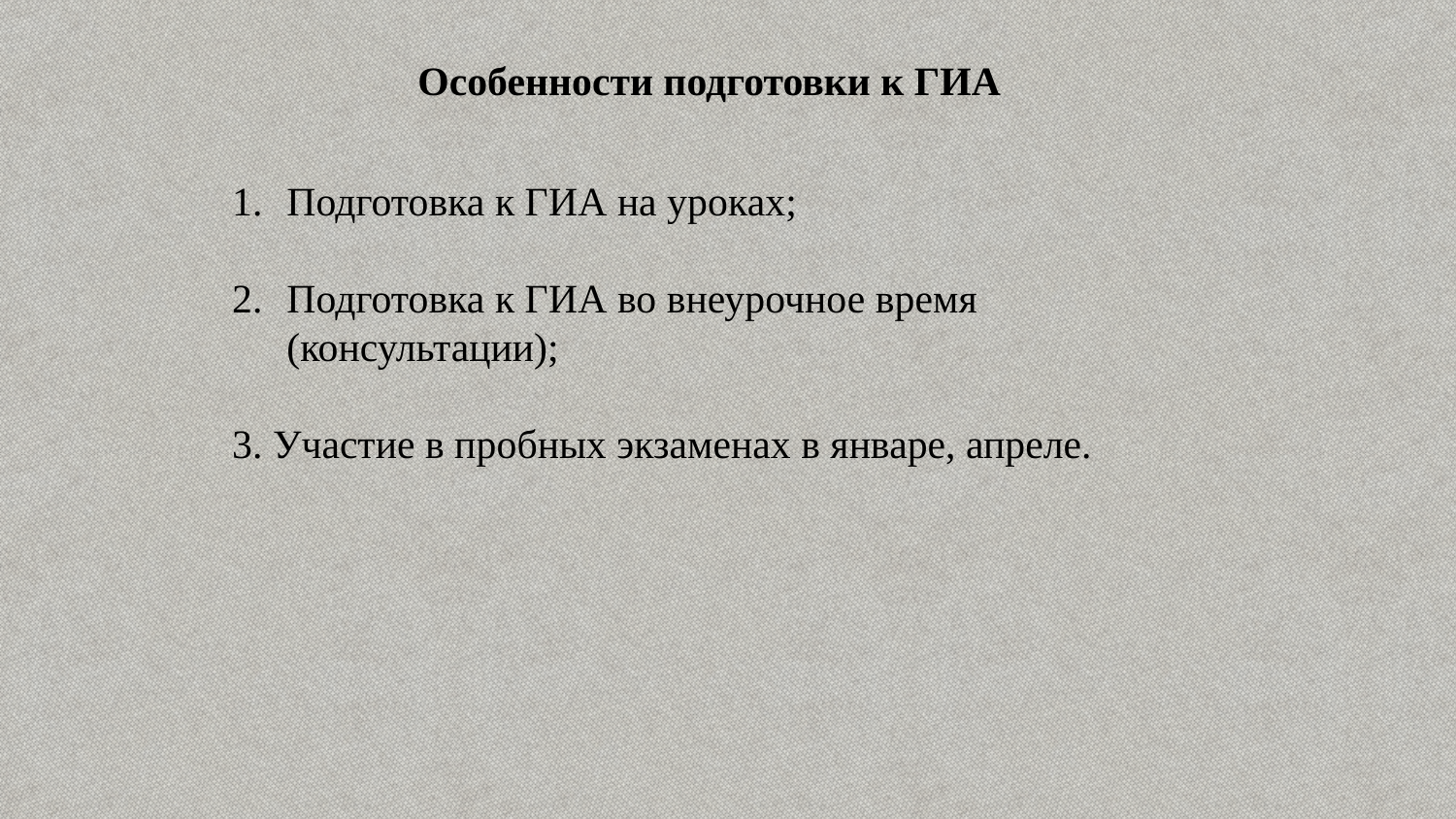

Особенности подготовки к ГИА

Подготовка к ГИА на уроках;
Подготовка к ГИА во внеурочное время (консультации);

3. Участие в пробных экзаменах в январе, апреле.